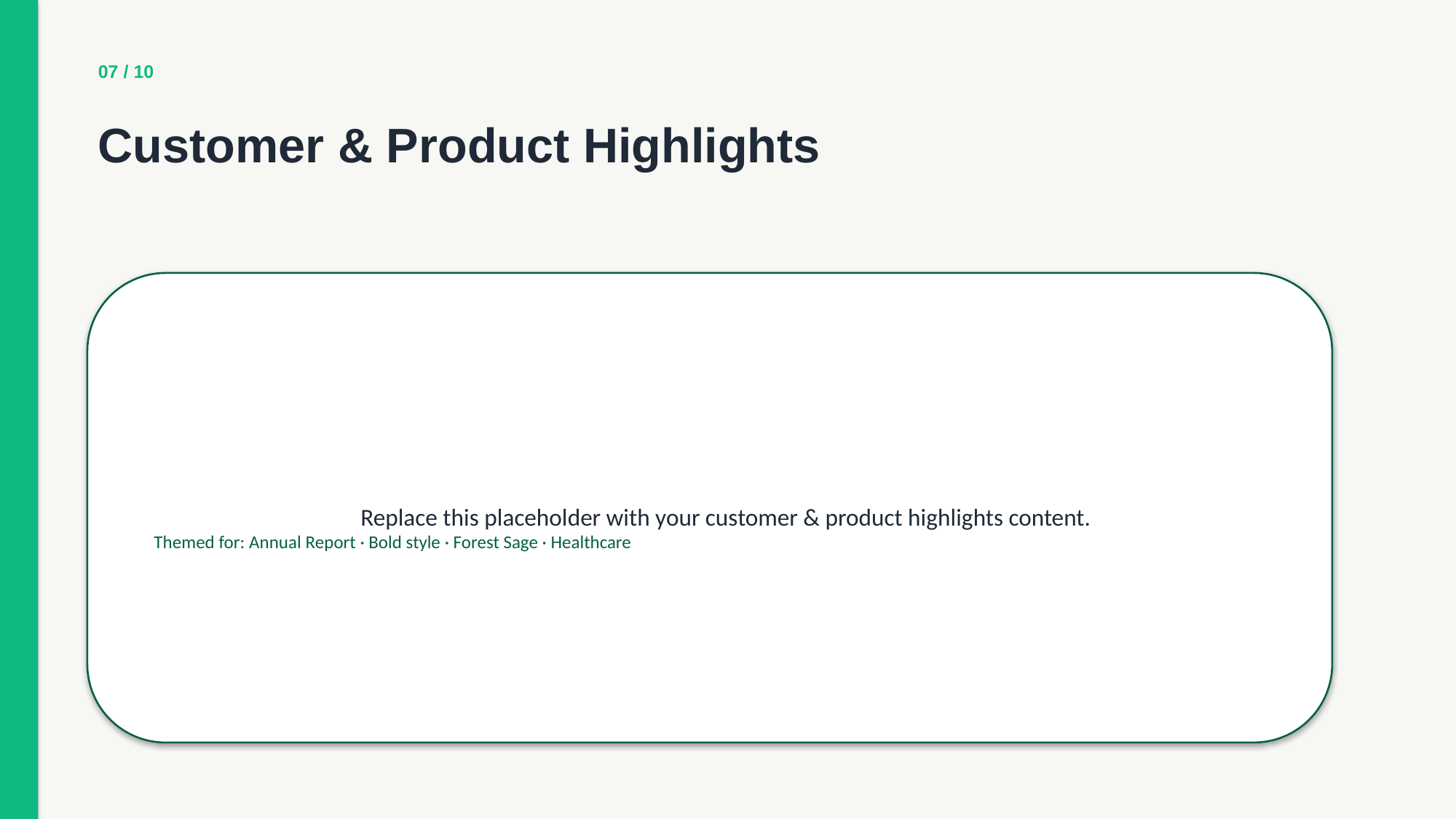

07 / 10
Customer & Product Highlights
Replace this placeholder with your customer & product highlights content.
Themed for: Annual Report · Bold style · Forest Sage · Healthcare